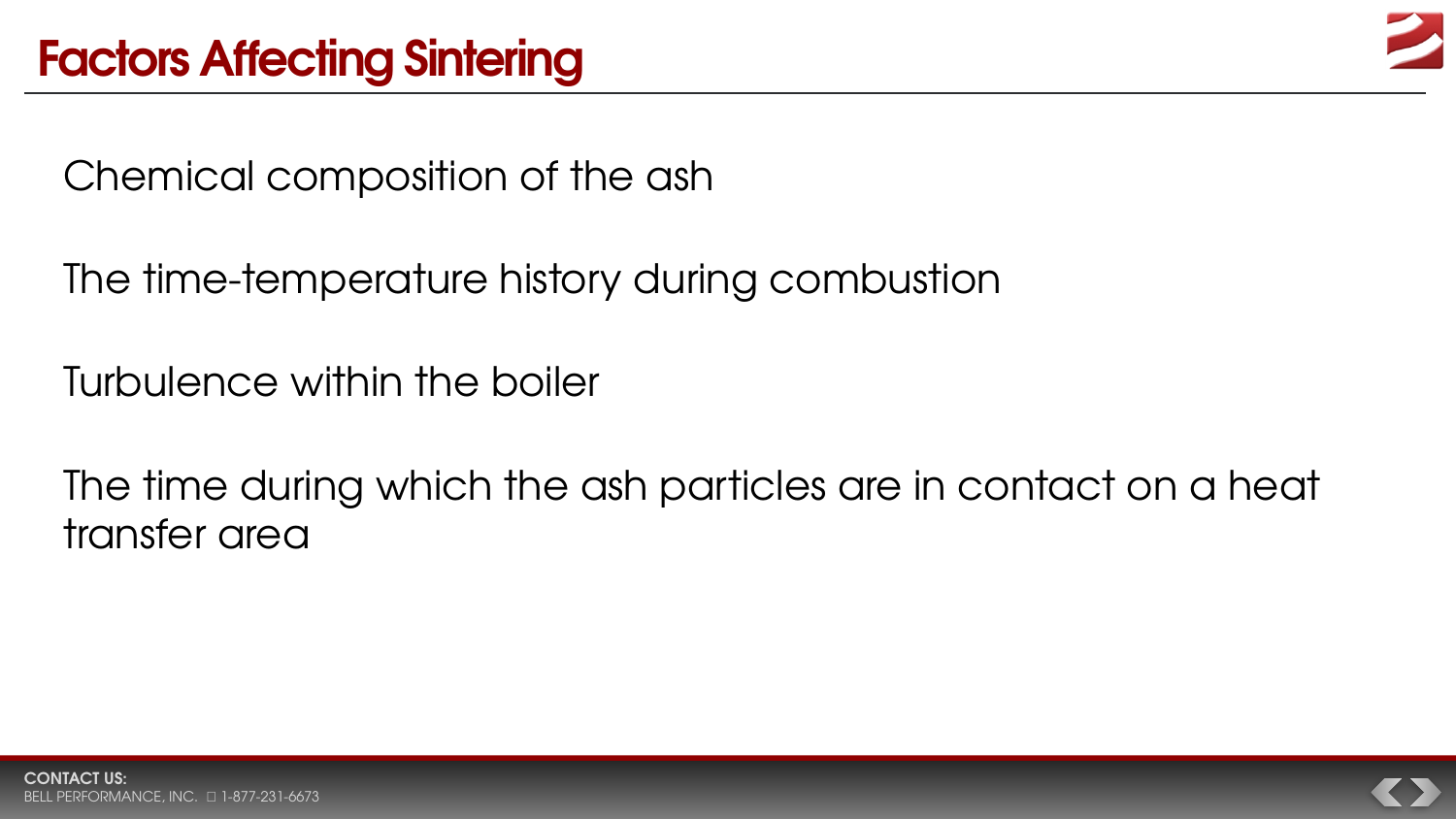

# Factors Affecting Sintering
Chemical composition of the ash
The time-temperature history during combustion
Turbulence within the boiler
The time during which the ash particles are in contact on a heat transfer area